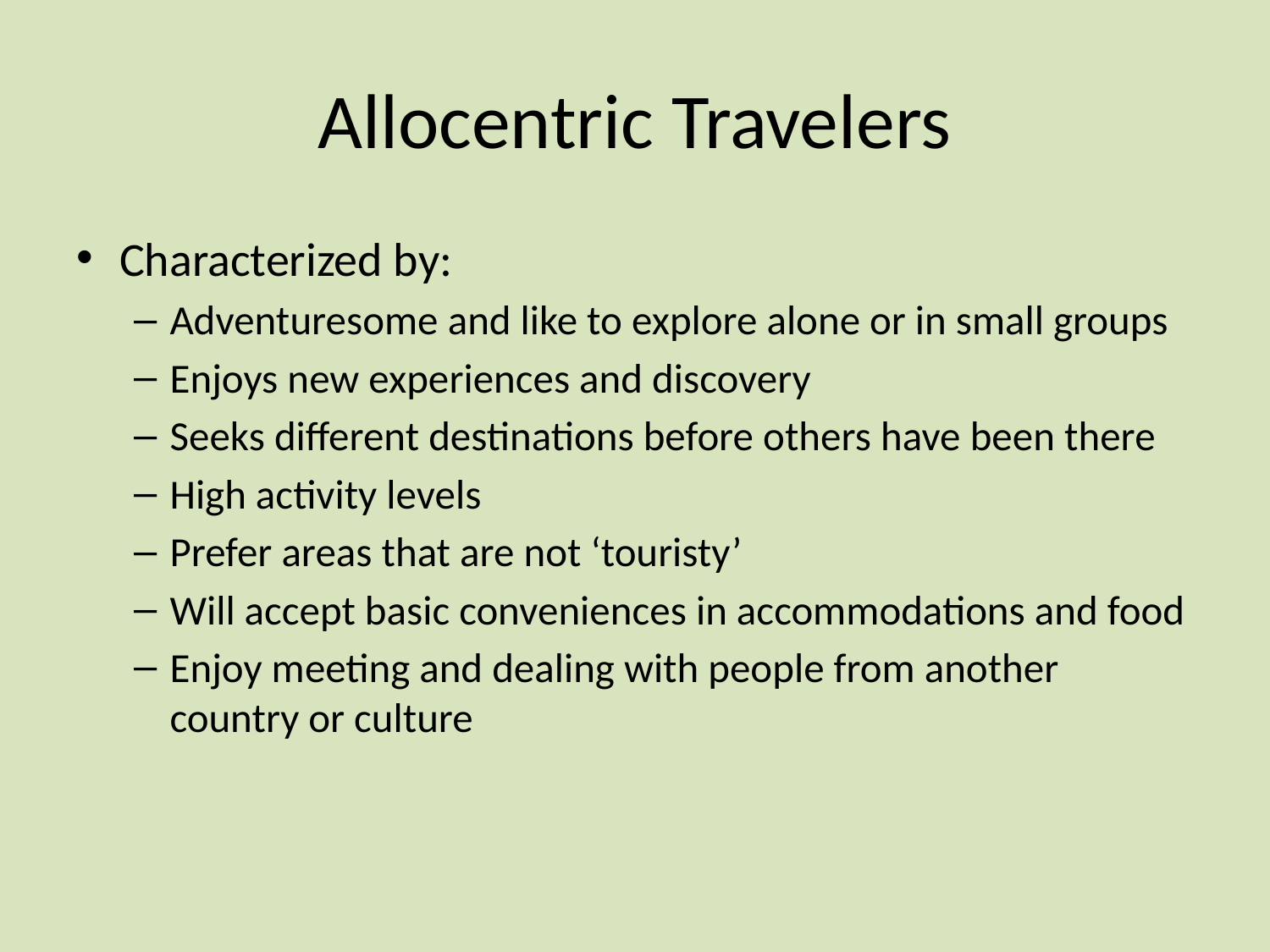

# Allocentric Travelers
Characterized by:
Adventuresome and like to explore alone or in small groups
Enjoys new experiences and discovery
Seeks different destinations before others have been there
High activity levels
Prefer areas that are not ‘touristy’
Will accept basic conveniences in accommodations and food
Enjoy meeting and dealing with people from another country or culture